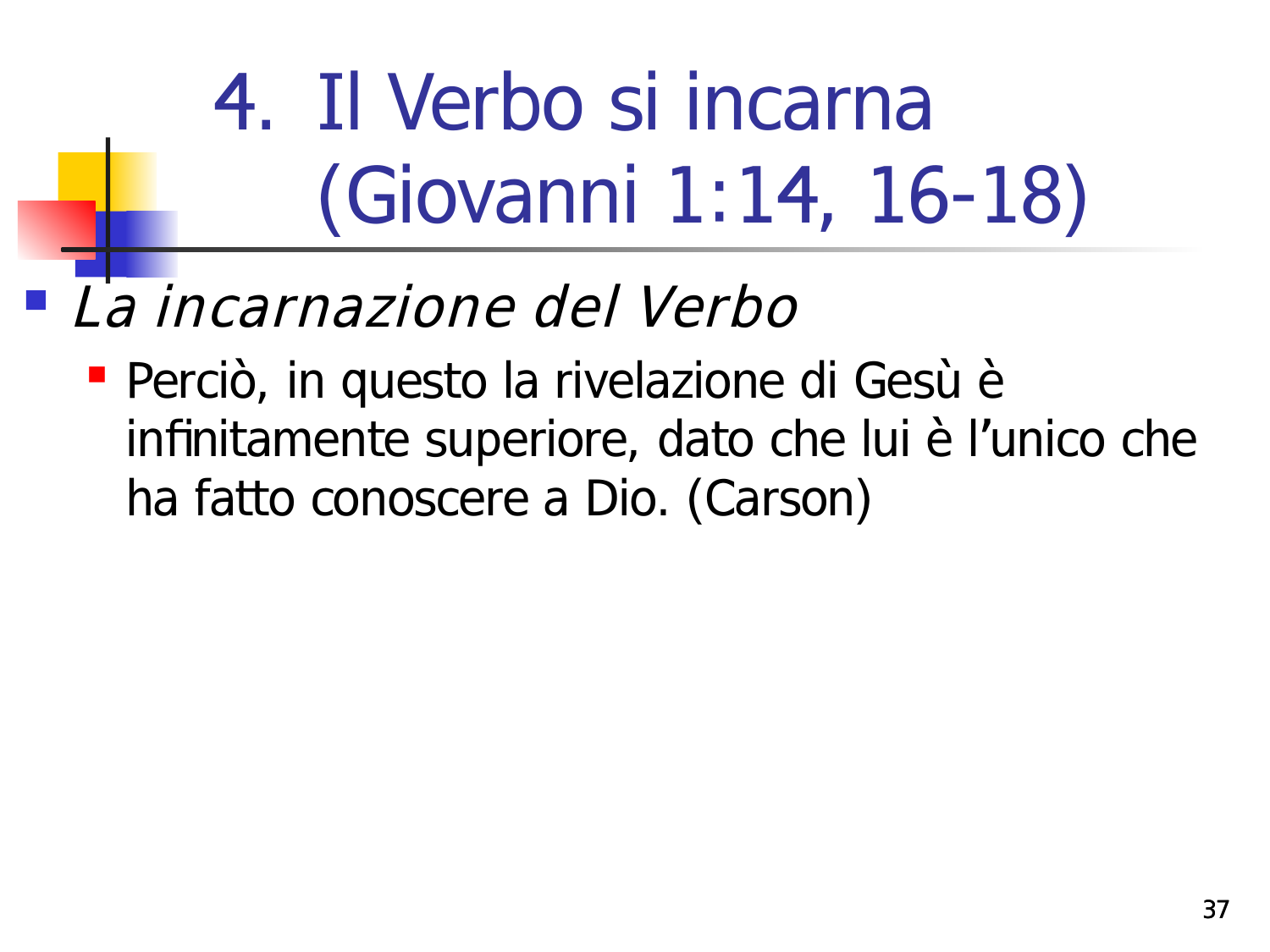

# Il Verbo si incarna (Giovanni 1:14, 16-18)
La incarnazione del Verbo
Perciò, in questo la rivelazione di Gesù è infinitamente superiore, dato che lui è l’unico che ha fatto conoscere a Dio. (Carson)

37
37